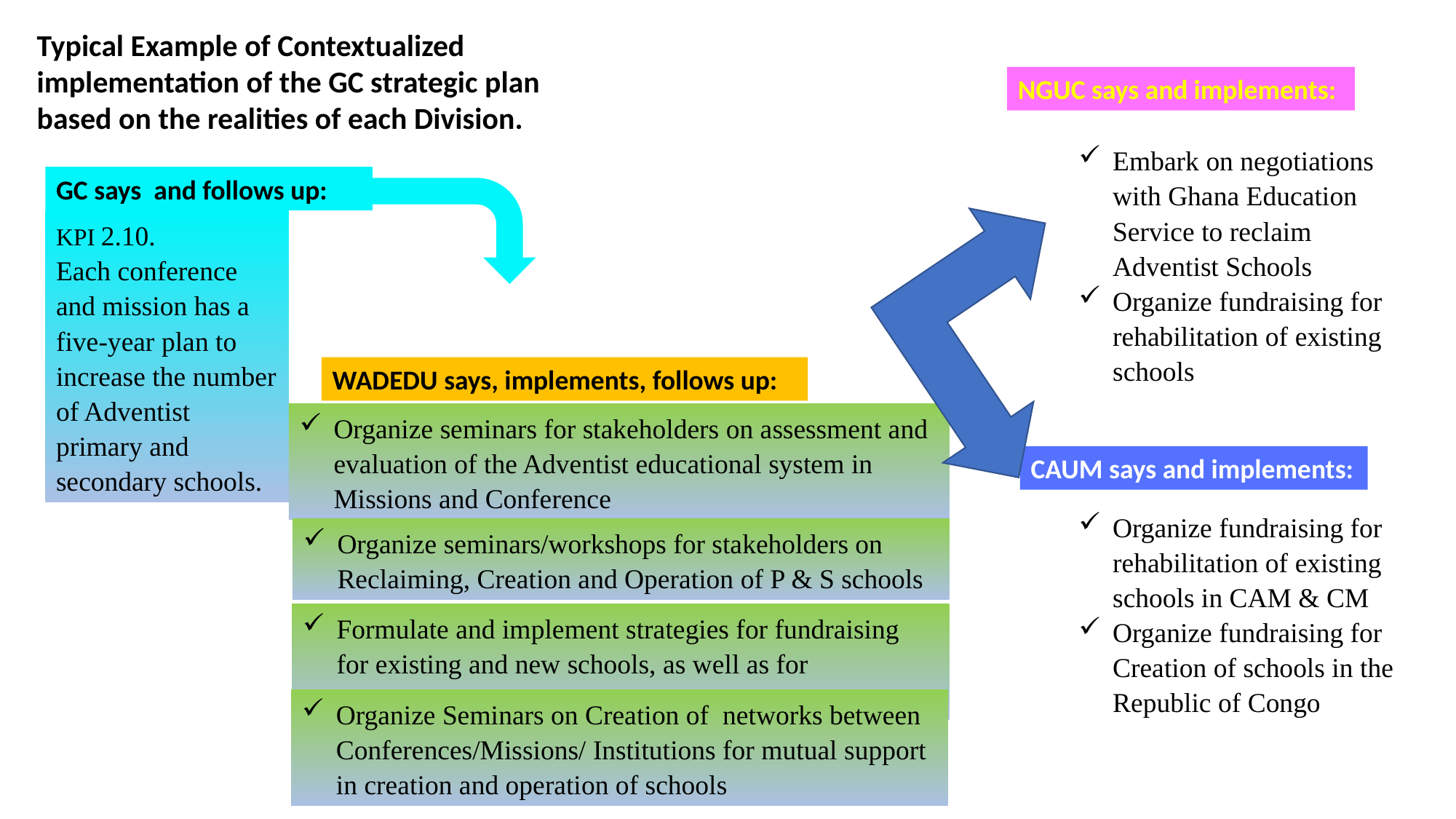

Typical Example of Contextualized implementation of the GC strategic plan based on the realities of each Division.

NGUC says and implements:
Embark on negotiations with Ghana Education Service to reclaim Adventist Schools
Organize fundraising for rehabilitation of existing schools
GC says  and follows up:
KPI 2.10.
Each conference and mission has a five-year plan to increase the number of Adventist primary and secondary schools.

WADEDU says, implements, follows up:
Organize seminars for stakeholders on assessment and evaluation of the Adventist educational system in Missions and Conference
CAUM says and implements:
Organize fundraising for rehabilitation of existing schools in CAM & CM
Organize fundraising for Creation of schools in the Republic of Congo
Organize seminars/workshops for stakeholders on Reclaiming, Creation and Operation of P & S schools
Formulate and implement strategies for fundraising for existing and new schools, as well as for Universities.
Organize Seminars on Creation of  networks between Conferences/Missions/ Institutions for mutual support in creation and operation of schools